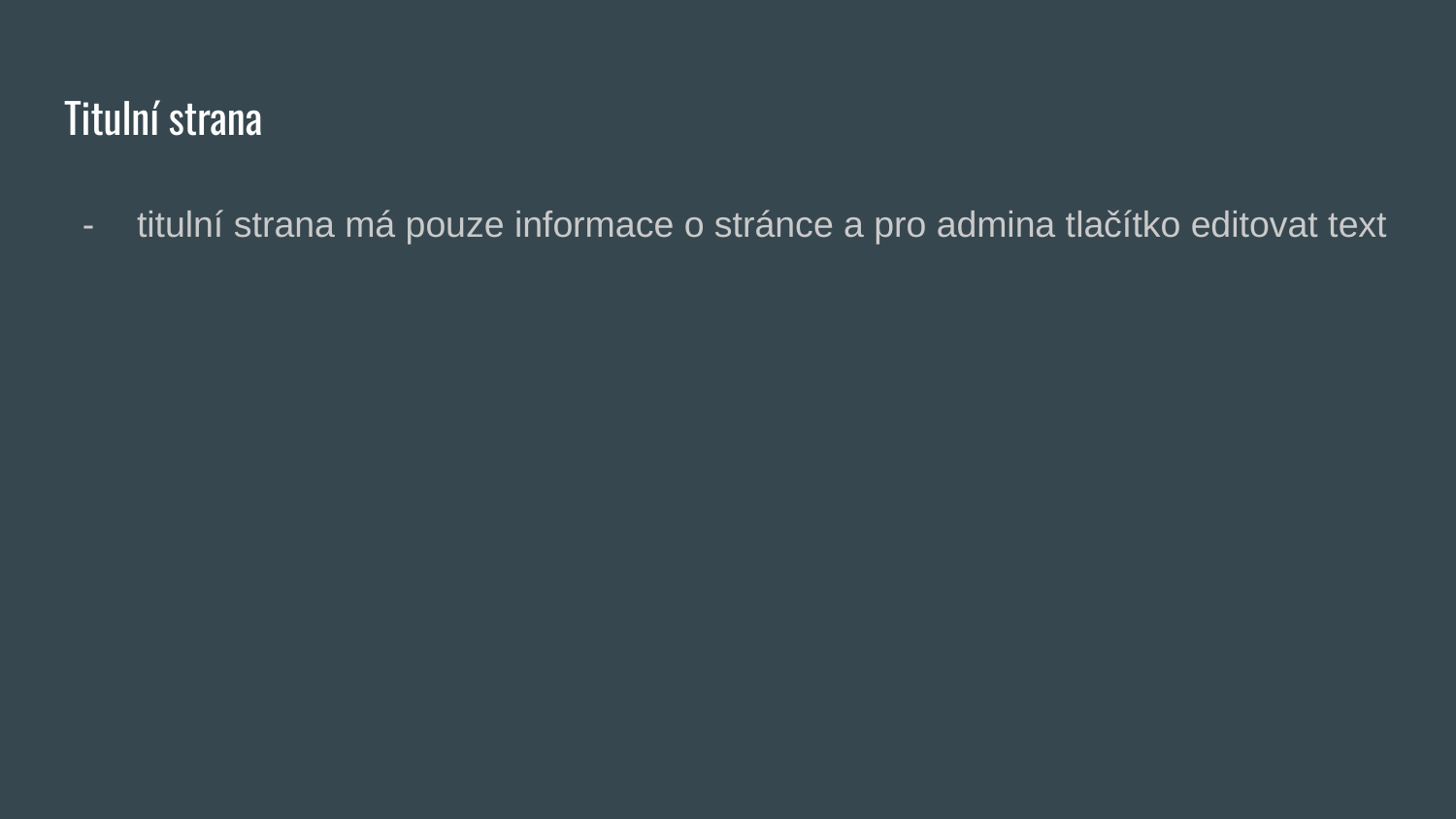

# Titulní strana
titulní strana má pouze informace o stránce a pro admina tlačítko editovat text